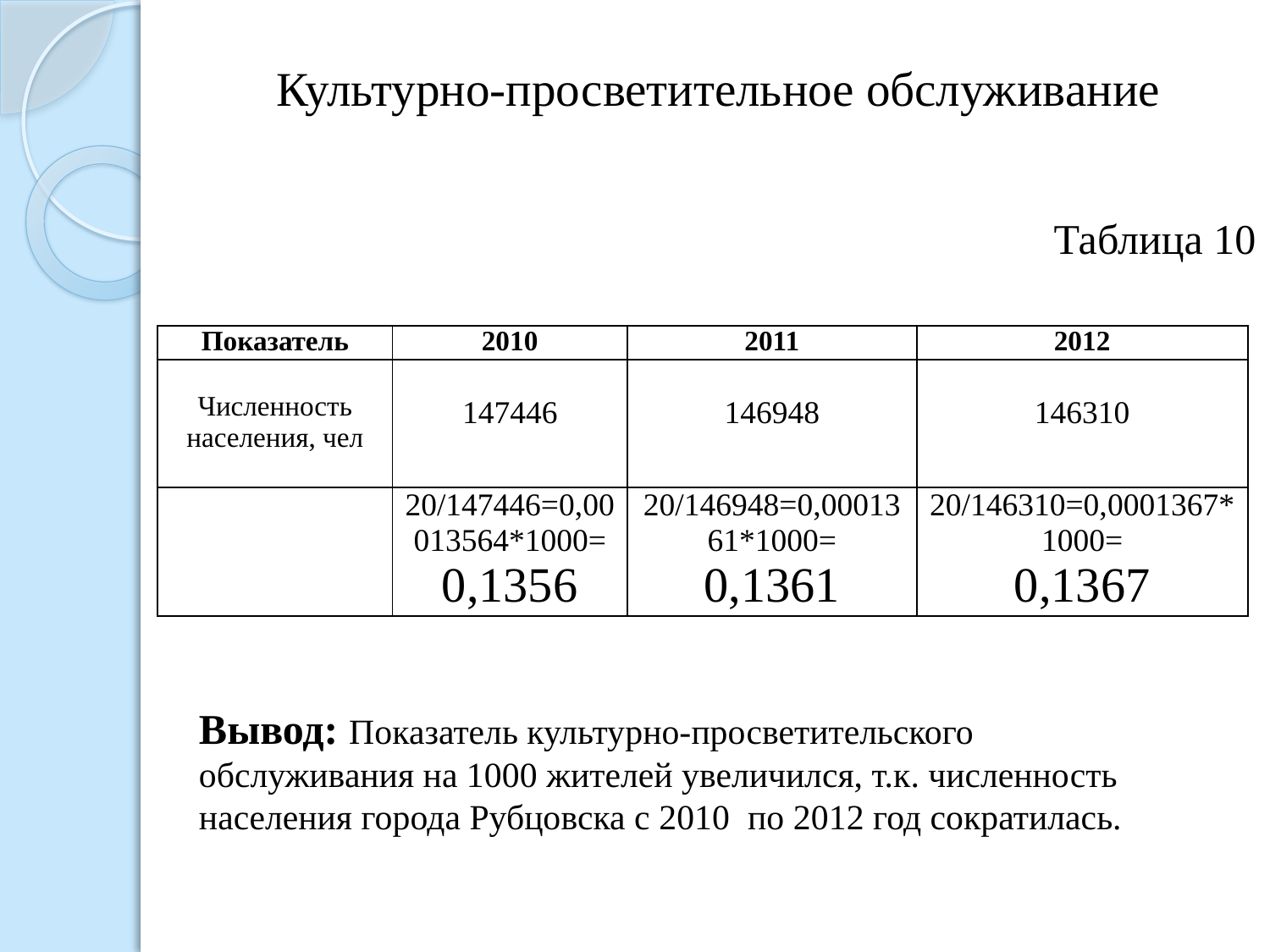

Культурно-просветительное обслуживание
Таблица 10
| Показатель | 2010 | 2011 | 2012 |
| --- | --- | --- | --- |
| Численность населения, чел | 147446 | 146948 | 146310 |
|  | 20/147446=0,00013564\*1000= 0,1356 | 20/146948=0,0001361\*1000= 0,1361 | 20/146310=0,0001367\*1000= 0,1367 |
Вывод: Показатель культурно-просветительского обслуживания на 1000 жителей увеличился, т.к. численность населения города Рубцовска с 2010  по 2012 год сократилась.